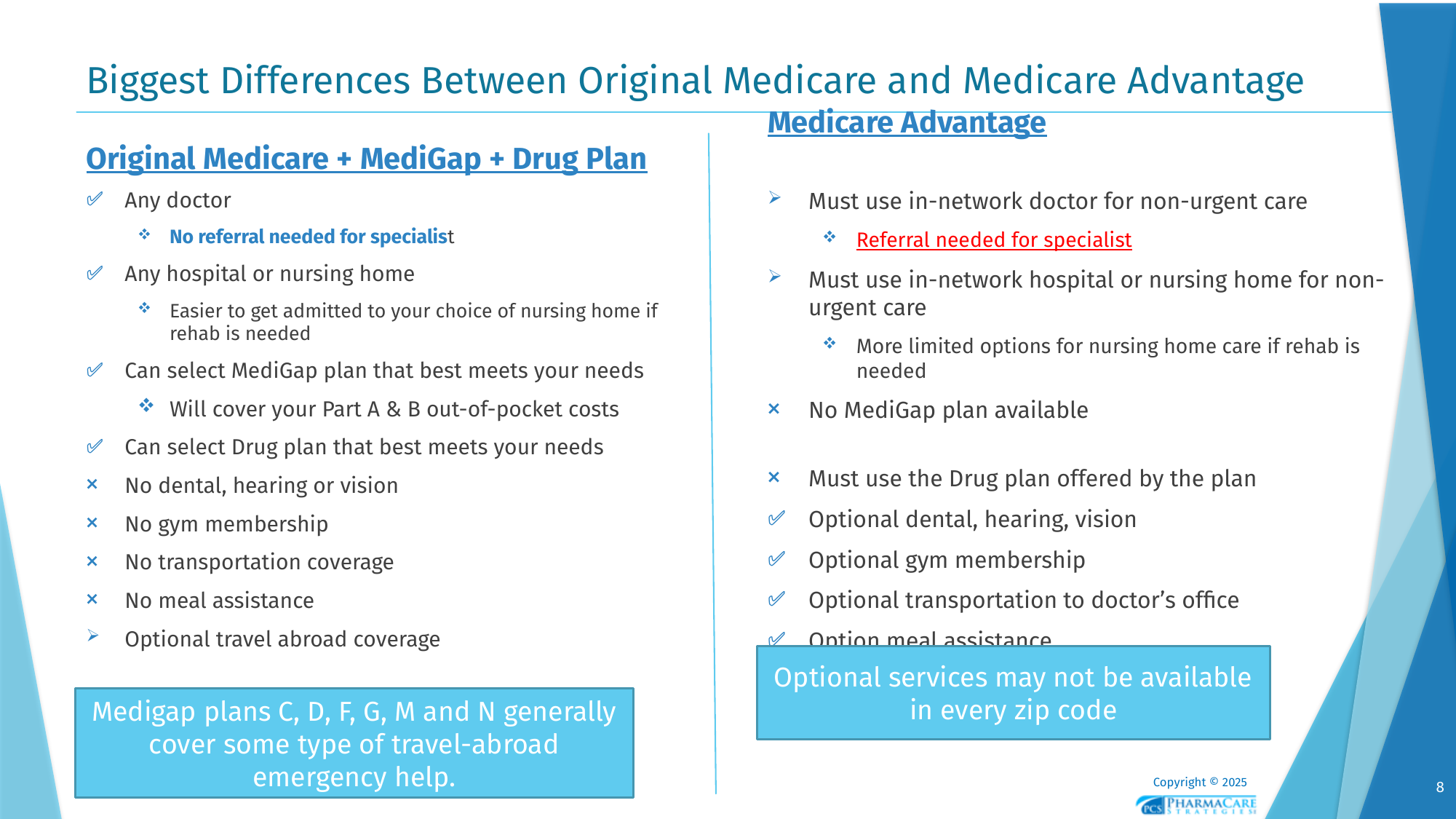

# Biggest Differences Between Original Medicare and Medicare Advantage
Original Medicare + MediGap + Drug Plan
Medicare Advantage
Any doctor
No referral needed for specialist
Any hospital or nursing home
Easier to get admitted to your choice of nursing home if rehab is needed
Can select MediGap plan that best meets your needs
Will cover your Part A & B out-of-pocket costs
Can select Drug plan that best meets your needs
No dental, hearing or vision
No gym membership
No transportation coverage
No meal assistance
Optional travel abroad coverage
Must use in-network doctor for non-urgent care
Referral needed for specialist
Must use in-network hospital or nursing home for non-urgent care
More limited options for nursing home care if rehab is needed
No MediGap plan available
Must use the Drug plan offered by the plan
Optional dental, hearing, vision
Optional gym membership
Optional transportation to doctor’s office
Option meal assistance
No travel abroad coverage
Optional services may not be available in every zip code
Medigap plans C, D, F, G, M and N generally cover some type of travel-abroad emergency help.
8